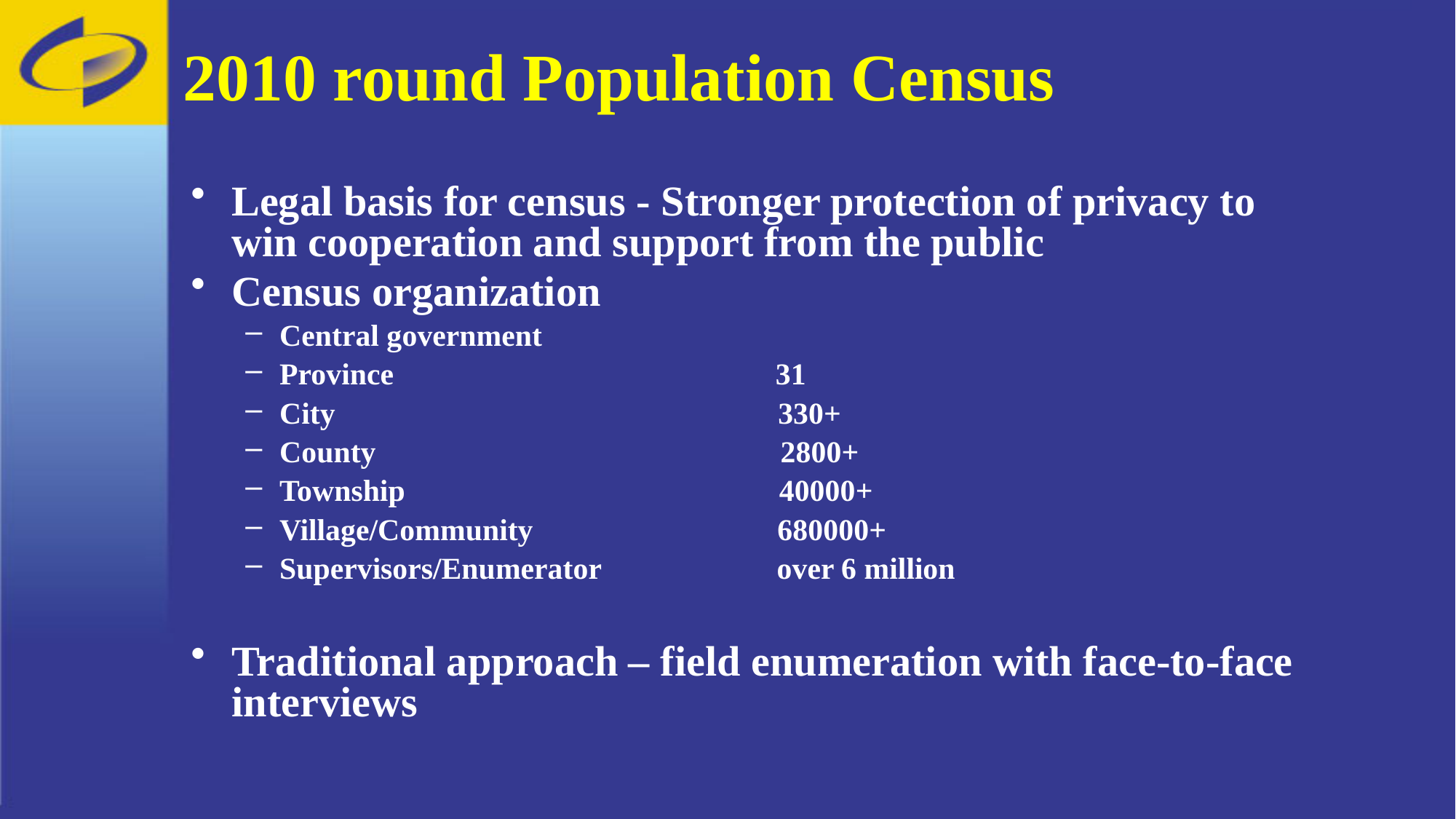

# 2010 round Population Census
Legal basis for census - Stronger protection of privacy to win cooperation and support from the public
Census organization
Central government
Province                                                  31
City                                                          330+
County                                                     2800+
Township                                                 40000+
Village/Community                                680000+
Supervisors/Enumerator                       over 6 million

Traditional approach – field enumeration with face-to-face interviews